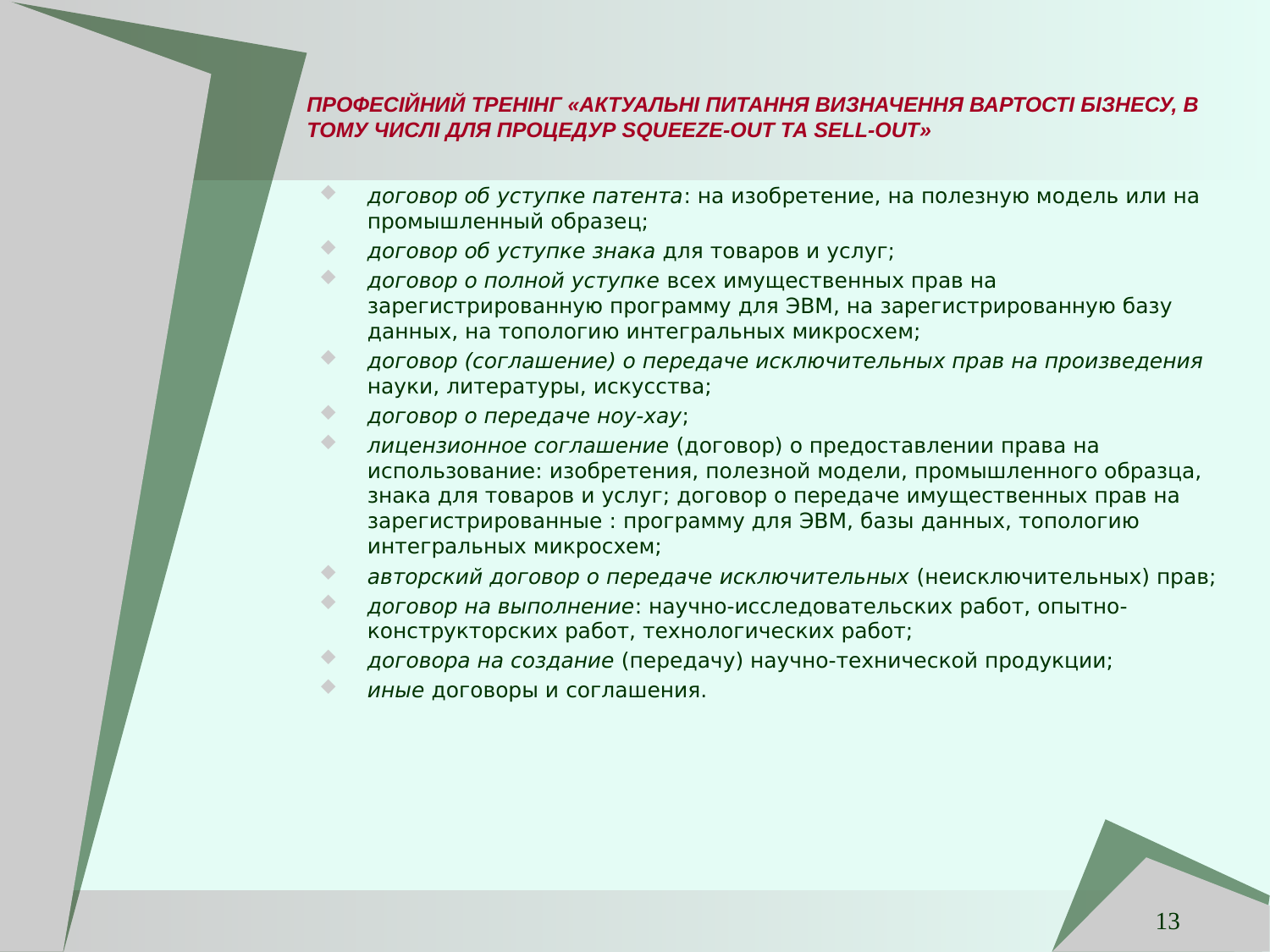

# ПРОФЕСІЙНИЙ ТРЕНІНГ «АКТУАЛЬНІ ПИТАННЯ ВИЗНАЧЕННЯ ВАРТОСТІ БІЗНЕСУ, В ТОМУ ЧИСЛІ ДЛЯ ПРОЦЕДУР SQUEEZE-OUT ТА SELL-OUT»
договор об уступке патента: на изобретение, на полезную модель или на промышленный образец;
договор об уступке знака для товаров и услуг;
договор о полной уступке всех имущественных прав на зарегистрированную программу для ЭВМ, на зарегистрированную базу данных, на топологию интегральных микросхем;
договор (соглашение) о передаче исключительных прав на произведения науки, литературы, искусства;
договор о передаче ноу-хау;
лицензионное соглашение (договор) о предоставлении права на использование: изобретения, полезной модели, промышленного образца, знака для товаров и услуг; договор о передаче имущественных прав на зарегистрированные : программу для ЭВМ, базы данных, топологию интегральных микросхем;
авторский договор о передаче исключительных (неисключительных) прав;
договор на выполнение: научно-исследовательских работ, опытно-конструкторских работ, технологических работ;
договора на создание (передачу) научно-технической продукции;
иные договоры и соглашения.
13